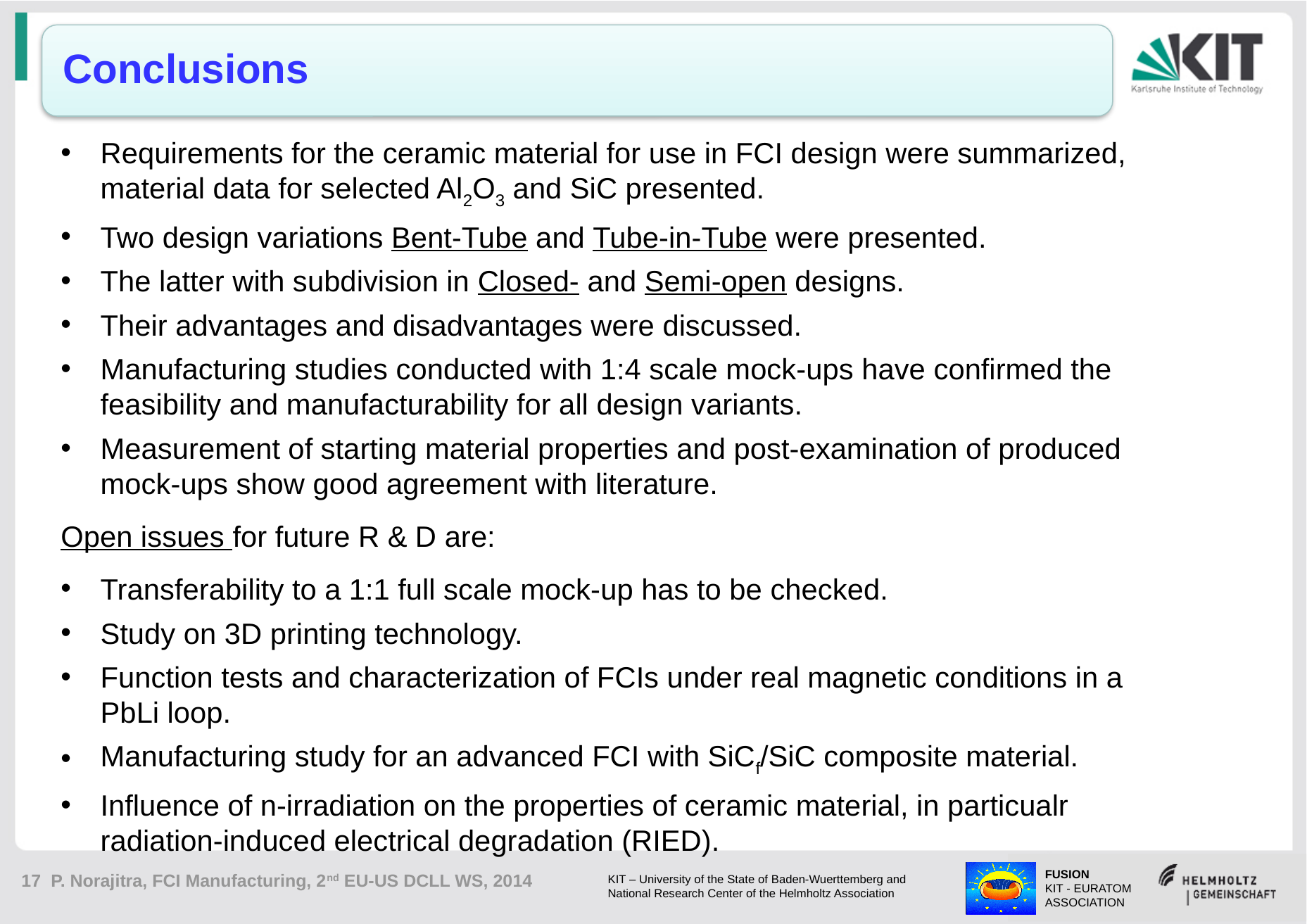

Conclusions
Requirements for the ceramic material for use in FCI design were summarized, material data for selected Al2O3 and SiC presented.
Two design variations Bent-Tube and Tube-in-Tube were presented.
The latter with subdivision in Closed- and Semi-open designs.
Their advantages and disadvantages were discussed.
Manufacturing studies conducted with 1:4 scale mock-ups have confirmed the feasibility and manufacturability for all design variants.
Measurement of starting material properties and post-examination of produced mock-ups show good agreement with literature.
Open issues for future R & D are:
Transferability to a 1:1 full scale mock-up has to be checked.
Study on 3D printing technology.
Function tests and characterization of FCIs under real magnetic conditions in a PbLi loop.
Manufacturing study for an advanced FCI with SiCf/SiC composite material.
Influence of n-irradiation on the properties of ceramic material, in particualr radiation-induced electrical degradation (RIED).